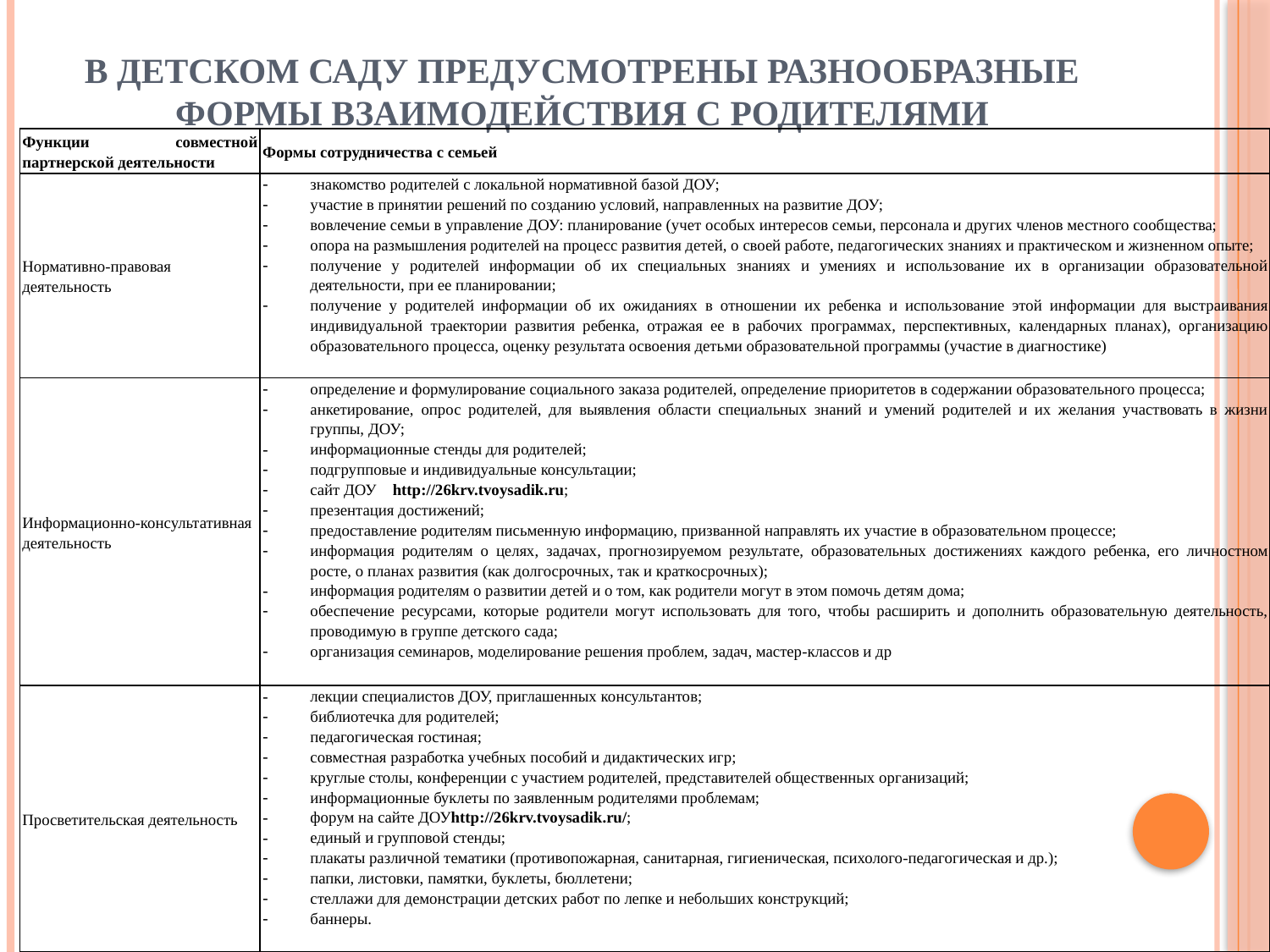

# В детском саду предусмотрены разнообразные формы взаимодействия с родителями
| Функции совместной партнерской деятельности | Формы сотрудничества с семьей |
| --- | --- |
| Нормативно-правовая деятельность | знакомство родителей с локальной нормативной базой ДОУ; участие в принятии решений по созданию условий, направленных на развитие ДОУ; вовлечение семьи в управление ДОУ: планирование (учет особых интересов семьи, персонала и дру­гих членов местного сообщества; опора на размышления родителей на процесс развития детей, о своей работе, педагогических знани­ях и практическом и жизненном опыте; получение у родителей информации об их специальных знаниях и умениях и использование их в организации образовательной деятельности, при ее планировании; получение у родителей информации об их ожиданиях в отношении их ребенка и использование этой информации для выстраивания индивидуальной траектории развития ребенка, отражая ее в рабочих программах, перспективных, календарных планах), организацию образовательного процесса, оценку результата освоения детьми образовательной программы (участие в диагностике) |
| Информационно-консультативная деятельность | определение и формулирование социального заказа родителей, определение приоритетов в содержании образовательного процесса; анкетирование, опрос родителей, для выявления области специальных знаний и умений родителей и их желания участво­вать в жизни группы, ДОУ; информационные стенды для родителей; подгрупповые и индивидуальные консультации; сайт ДОУ http://26krv.tvoysadik.ru; презентация достижений; предоставление родителям письменную ин­формацию, призванной направлять их участие в образовательном процессе; информация родителям о целях, задачах, прогнозируемом результате, образовательных достижениях каждого ребенка, его личностном росте, о планах развития (как долгосрочных, так и краткосрочных); информация родителям о развитии детей и о том, как родители могут в этом помочь детям дома; обеспечение ресурсами, которые родители могут ис­пользовать для того, чтобы расширить и дополнить образовательную деятельность, проводимую в группе детского сада; организация семинаров, моделирование ре­шения проблем, задач, мастер-классов и др |
| Просветительская деятельность | лекции специалистов ДОУ, приглашенных консультантов; библиотечка для родителей; педагогическая гостиная; совместная разработка учебных пособий и дидактических игр; круглые столы, конференции с участием родителей, представителей общественных организаций; информационные буклеты по заявленным родителями проблемам; форум на сайте ДОУhttp://26krv.tvoysadik.ru/; единый и групповой стенды; плакаты различной тематики (противопожарная, санитарная, гигиеническая, психолого-педагогическая и др.); папки, листовки, памятки, буклеты, бюллетени; стеллажи для демонстрации детских работ по лепке и небольших конструкций; баннеры. |